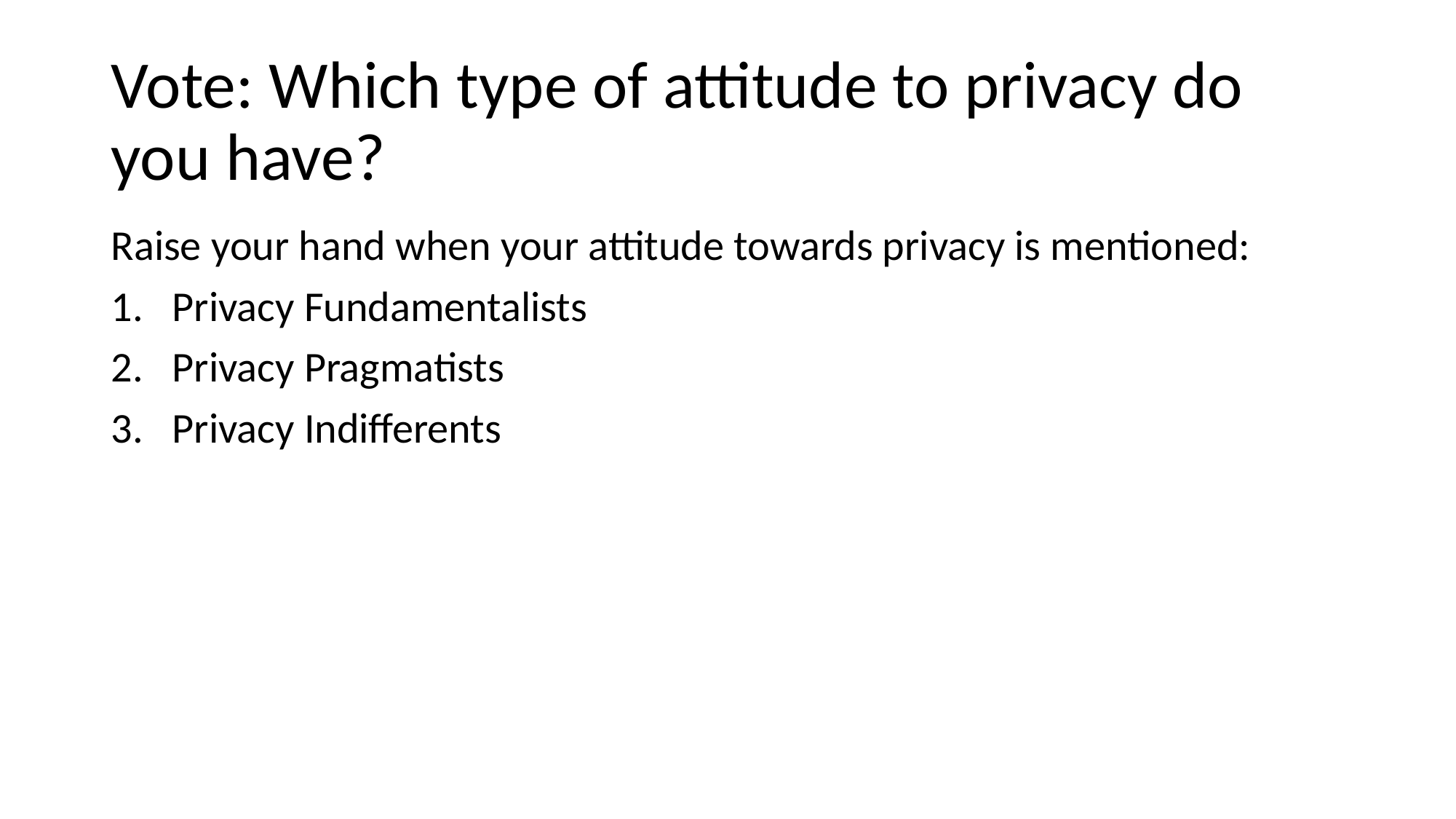

# Vote: Which type of attitude to privacy do you have?
Raise your hand when your attitude towards privacy is mentioned:
Privacy Fundamentalists
Privacy Pragmatists
Privacy Indifferents